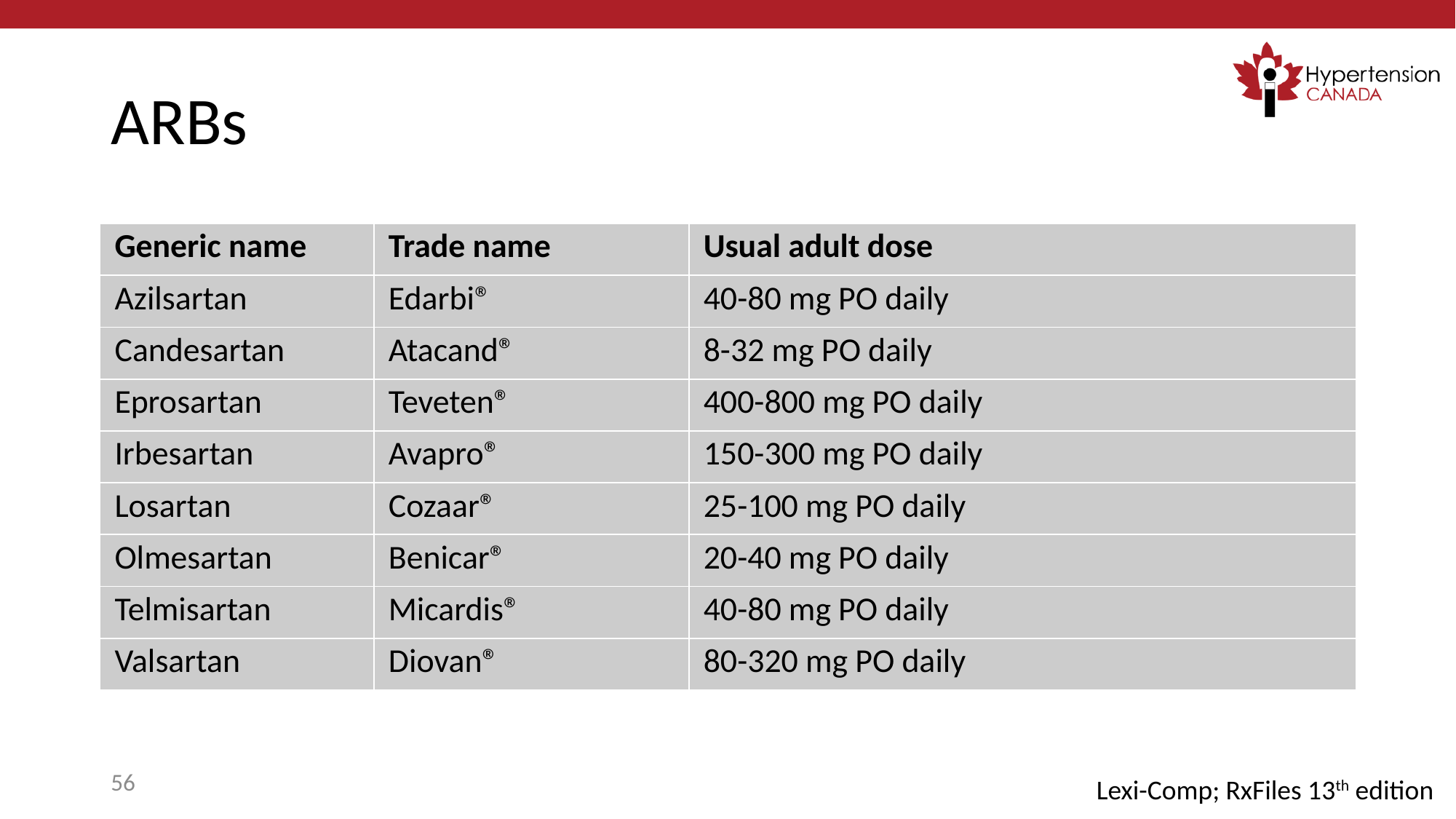

# ARBs
| Generic name | Trade name | Usual adult dose |
| --- | --- | --- |
| Azilsartan | Edarbi® | 40-80 mg PO daily |
| Candesartan | Atacand® | 8-32 mg PO daily |
| Eprosartan | Teveten® | 400-800 mg PO daily |
| Irbesartan | Avapro® | 150-300 mg PO daily |
| Losartan | Cozaar® | 25-100 mg PO daily |
| Olmesartan | Benicar® | 20-40 mg PO daily |
| Telmisartan | Micardis® | 40-80 mg PO daily |
| Valsartan | Diovan® | 80-320 mg PO daily |
56
Lexi-Comp; RxFiles 13th edition